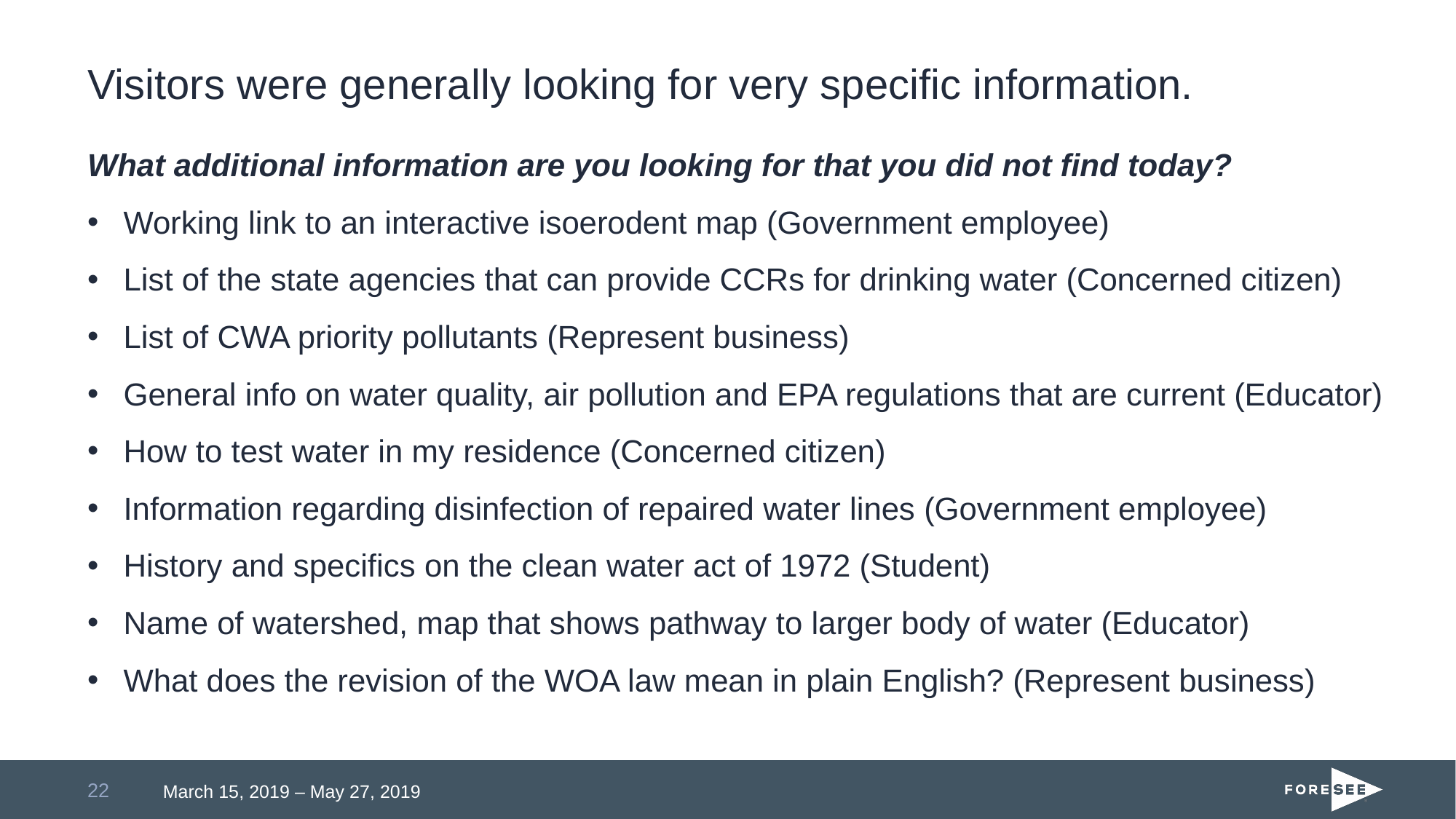

# Visitors were generally looking for very specific information.
What additional information are you looking for that you did not find today?
Working link to an interactive isoerodent map (Government employee)
List of the state agencies that can provide CCRs for drinking water (Concerned citizen)
List of CWA priority pollutants (Represent business)
General info on water quality, air pollution and EPA regulations that are current (Educator)
How to test water in my residence (Concerned citizen)
Information regarding disinfection of repaired water lines (Government employee)
History and specifics on the clean water act of 1972 (Student)
Name of watershed, map that shows pathway to larger body of water (Educator)
What does the revision of the WOA law mean in plain English? (Represent business)
22
March 15, 2019 – May 27, 2019